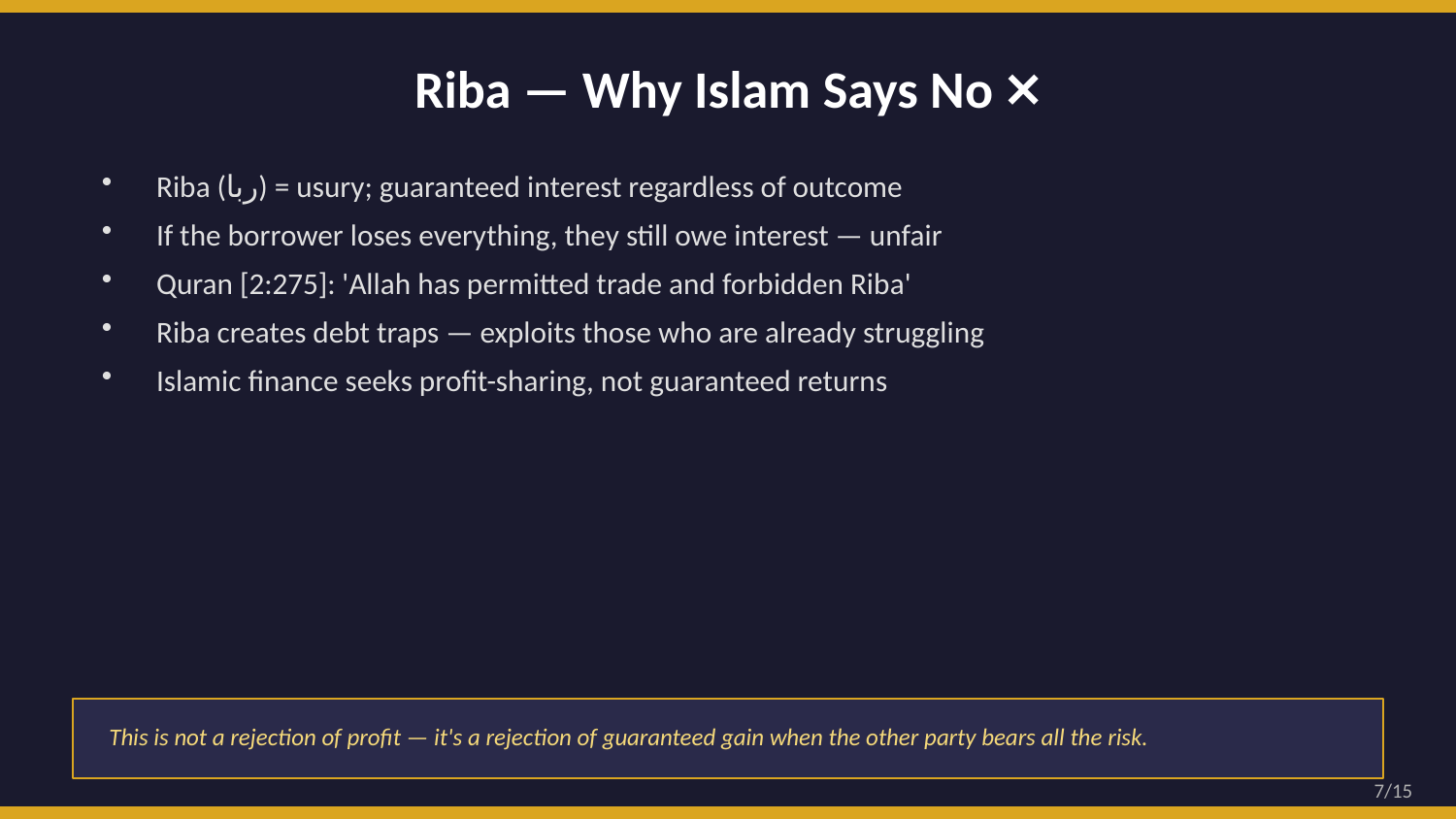

Riba — Why Islam Says No ❌
Riba (ربا) = usury; guaranteed interest regardless of outcome
If the borrower loses everything, they still owe interest — unfair
Quran [2:275]: 'Allah has permitted trade and forbidden Riba'
Riba creates debt traps — exploits those who are already struggling
Islamic finance seeks profit-sharing, not guaranteed returns

This is not a rejection of profit — it's a rejection of guaranteed gain when the other party bears all the risk.
7/15